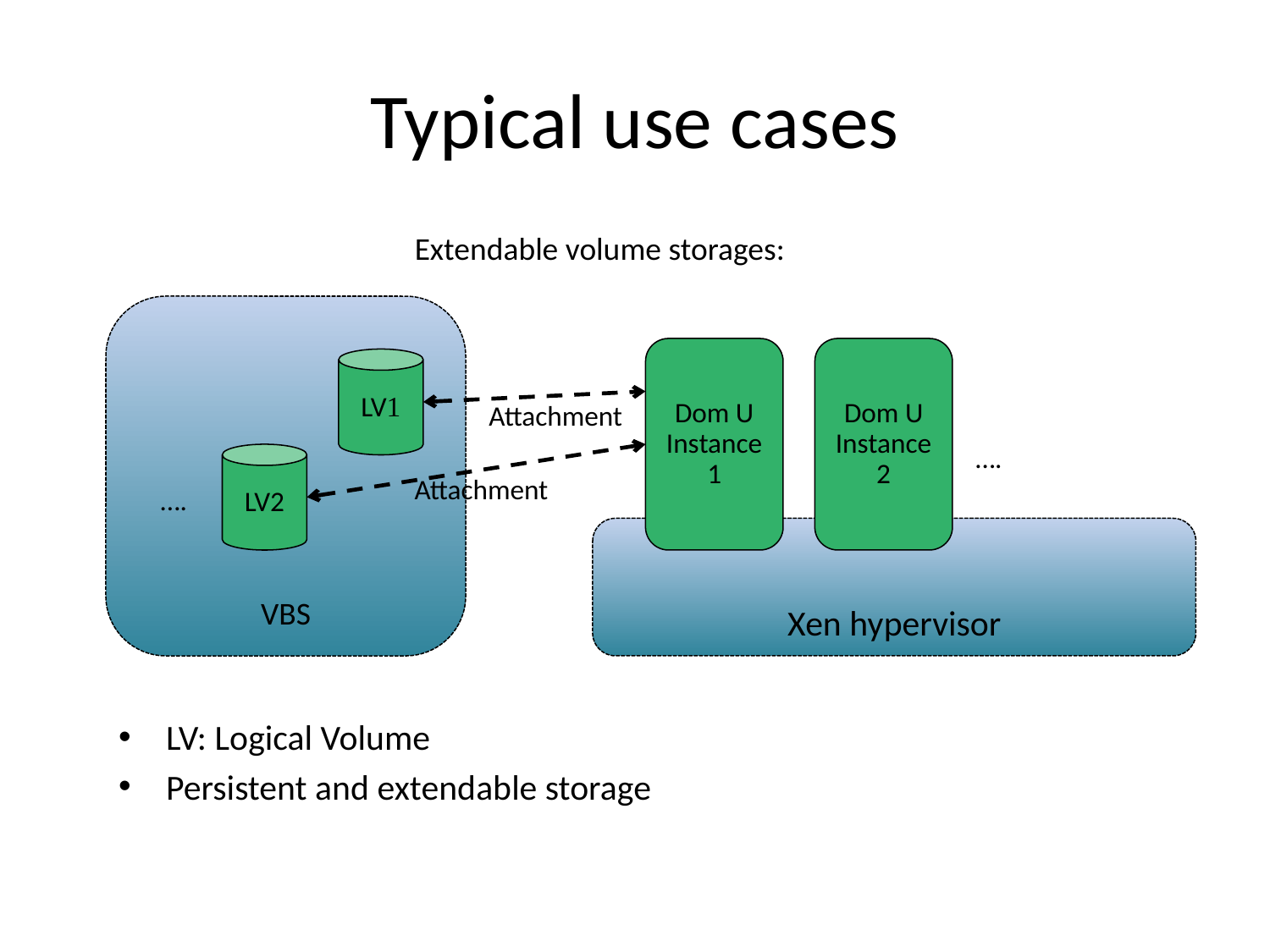

# Typical use cases
Extendable volume storages:
VBS
Dom U Instance 1
Dom U Instance 2
LV1
Attachment
….
LV2
Attachment
….
Xen hypervisor
LV: Logical Volume
Persistent and extendable storage